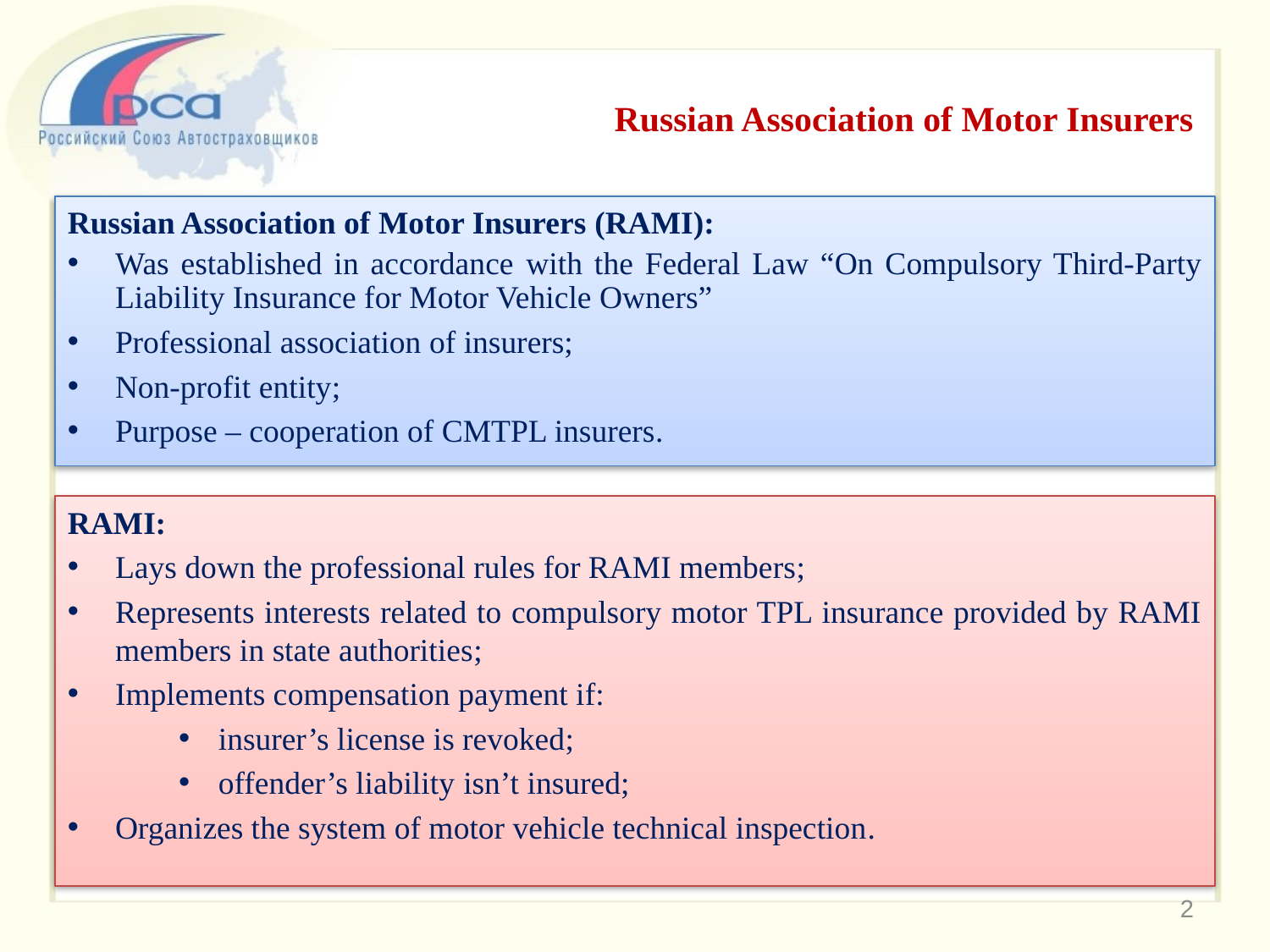

# Russian Association of Motor Insurers
Russian Association of Motor Insurers (RAMI):
Was established in accordance with the Federal Law “On Compulsory Third-Party Liability Insurance for Motor Vehicle Owners”
Professional association of insurers;
Non-profit entity;
Purpose – cooperation of CMTPL insurers.
RAMI:
Lays down the professional rules for RAMI members;
Represents interests related to compulsory motor TPL insurance provided by RAMI members in state authorities;
Implements compensation payment if:
insurer’s license is revoked;
offender’s liability isn’t insured;
Organizes the system of motor vehicle technical inspection.
2